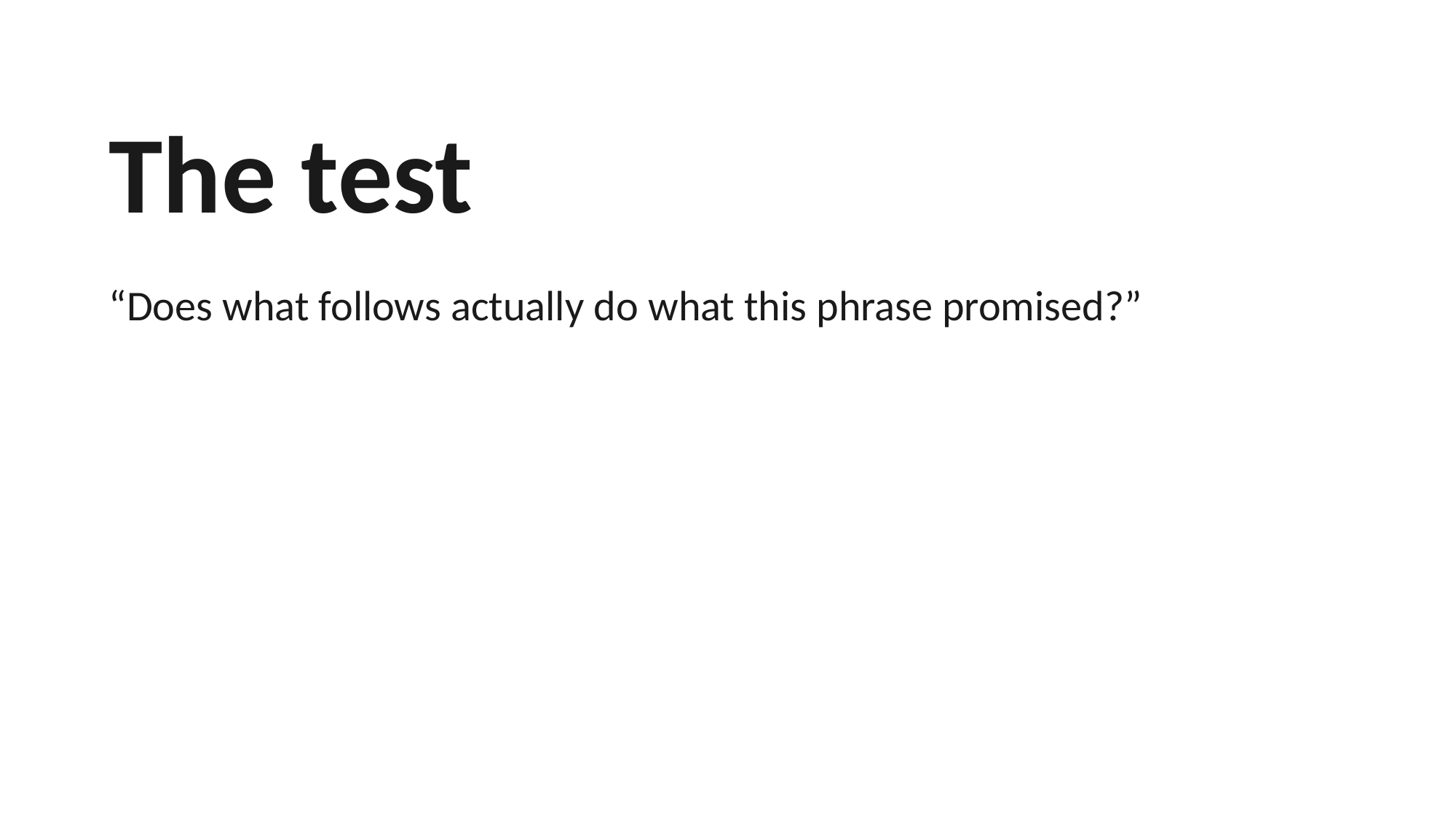

The test
“Does what follows actually do what this phrase promised?”